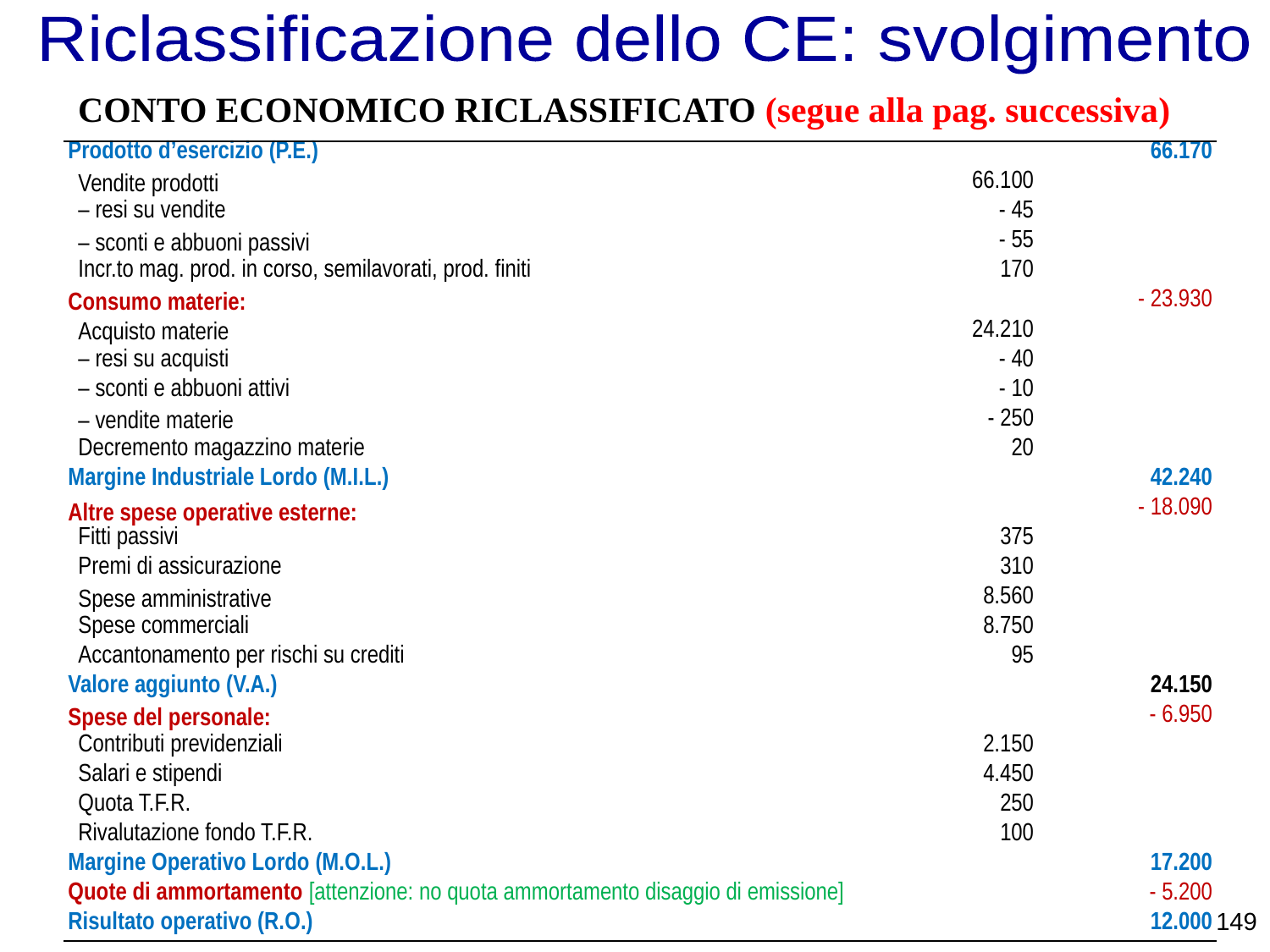

Riclassificazione dello CE: svolgimento
CONTO ECONOMICO RICLASSIFICATO (segue alla pag. successiva)
| Prodotto d’esercizio (P.E.) |  | 66.170 |
| --- | --- | --- |
| Vendite prodotti | 66.100 |  |
| – resi su vendite | - 45 |  |
| – sconti e abbuoni passivi | - 55 |  |
| Incr.to mag. prod. in corso, semilavorati, prod. finiti | 170 |  |
| Consumo materie: |  | - 23.930 |
| Acquisto materie | 24.210 |  |
| – resi su acquisti | - 40 |  |
| – sconti e abbuoni attivi | - 10 |  |
| – vendite materie | - 250 |  |
| Decremento magazzino materie | 20 |  |
| Margine Industriale Lordo (M.I.L.) |  | 42.240 |
| Altre spese operative esterne: |  | - 18.090 |
| Fitti passivi | 375 |  |
| Premi di assicurazione | 310 |  |
| Spese amministrative | 8.560 |  |
| Spese commerciali | 8.750 |  |
| Accantonamento per rischi su crediti | 95 |  |
| Valore aggiunto (V.A.) |  | 24.150 |
| Spese del personale: |  | - 6.950 |
| Contributi previdenziali | 2.150 |  |
| Salari e stipendi | 4.450 |  |
| Quota T.F.R. | 250 |  |
| Rivalutazione fondo T.F.R. | 100 |  |
| Margine Operativo Lordo (M.O.L.) |  | 17.200 |
| Quote di ammortamento [attenzione: no quota ammortamento disaggio di emissione] |  | - 5.200 |
| Risultato operativo (R.O.) |  | 12.000 |
149